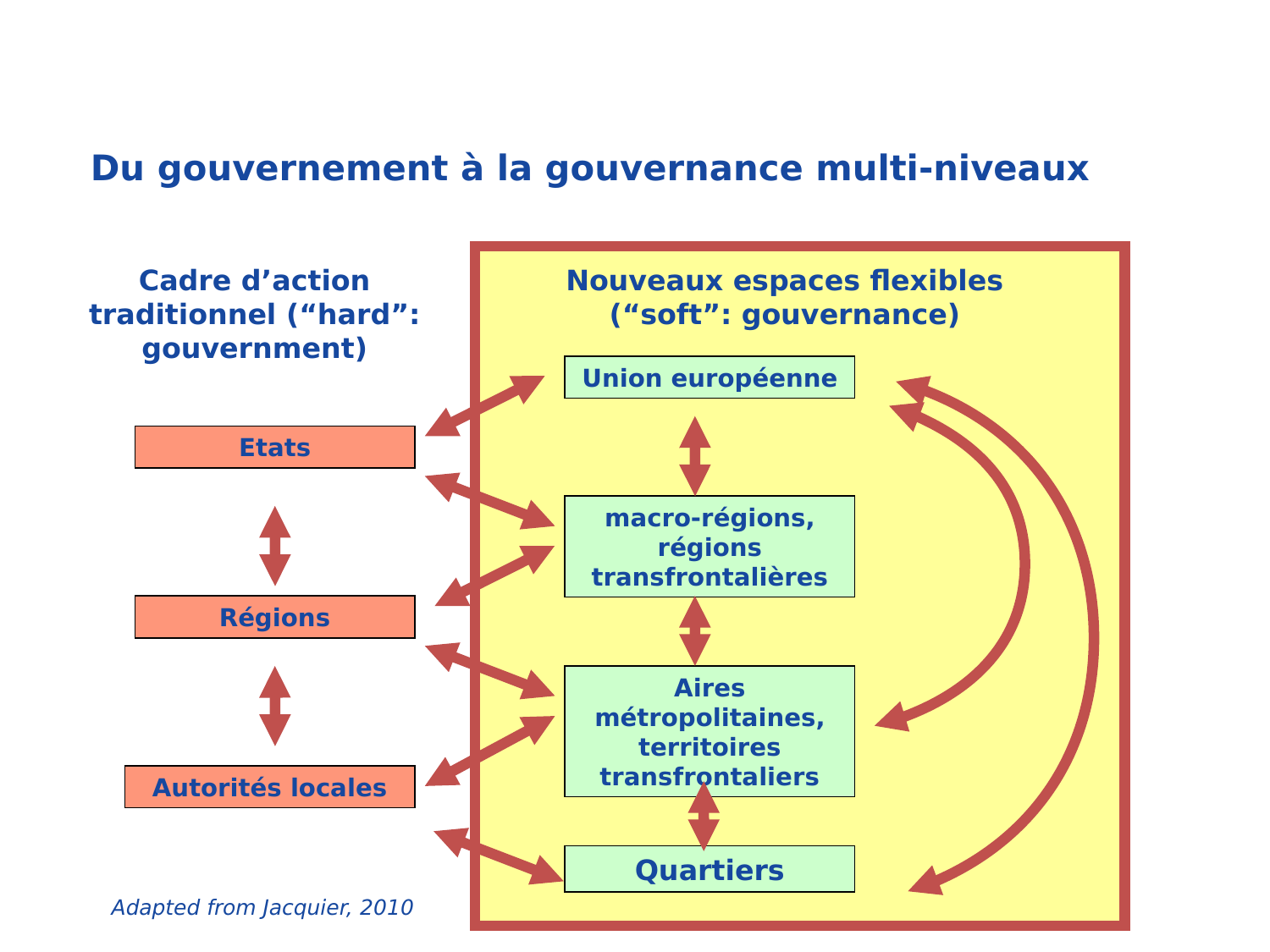

Du gouvernement à la gouvernance multi-niveaux

Nouveaux espaces flexibles (“soft”: gouvernance)
Cadre d’action traditionnel (“hard”: gouvernment)
Union européenne

Etats
macro-régions, régions transfrontalières

Régions

Aires métropolitaines, territoires transfrontaliers
Autorités locales
Quartiers
Adapted from Jacquier, 2010